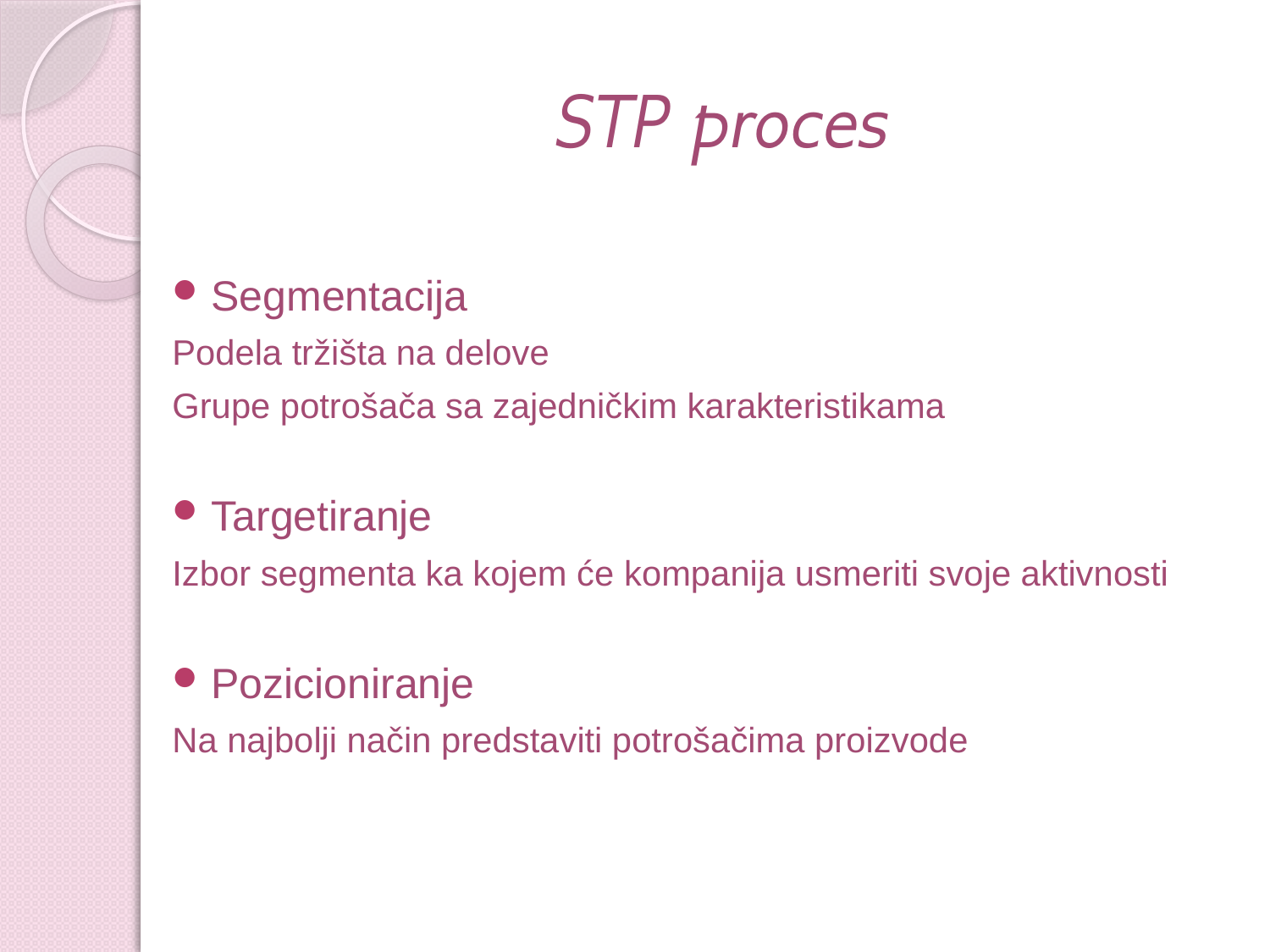

# STP proces

Segmentacija
Podela tržišta na delove
Grupe potrošača sa zajedničkim karakteristikama

Targetiranje
Izbor segmenta ka kojem će kompanija usmeriti svoje aktivnosti

Pozicioniranje
Na najbolji način predstaviti potrošačima proizvode